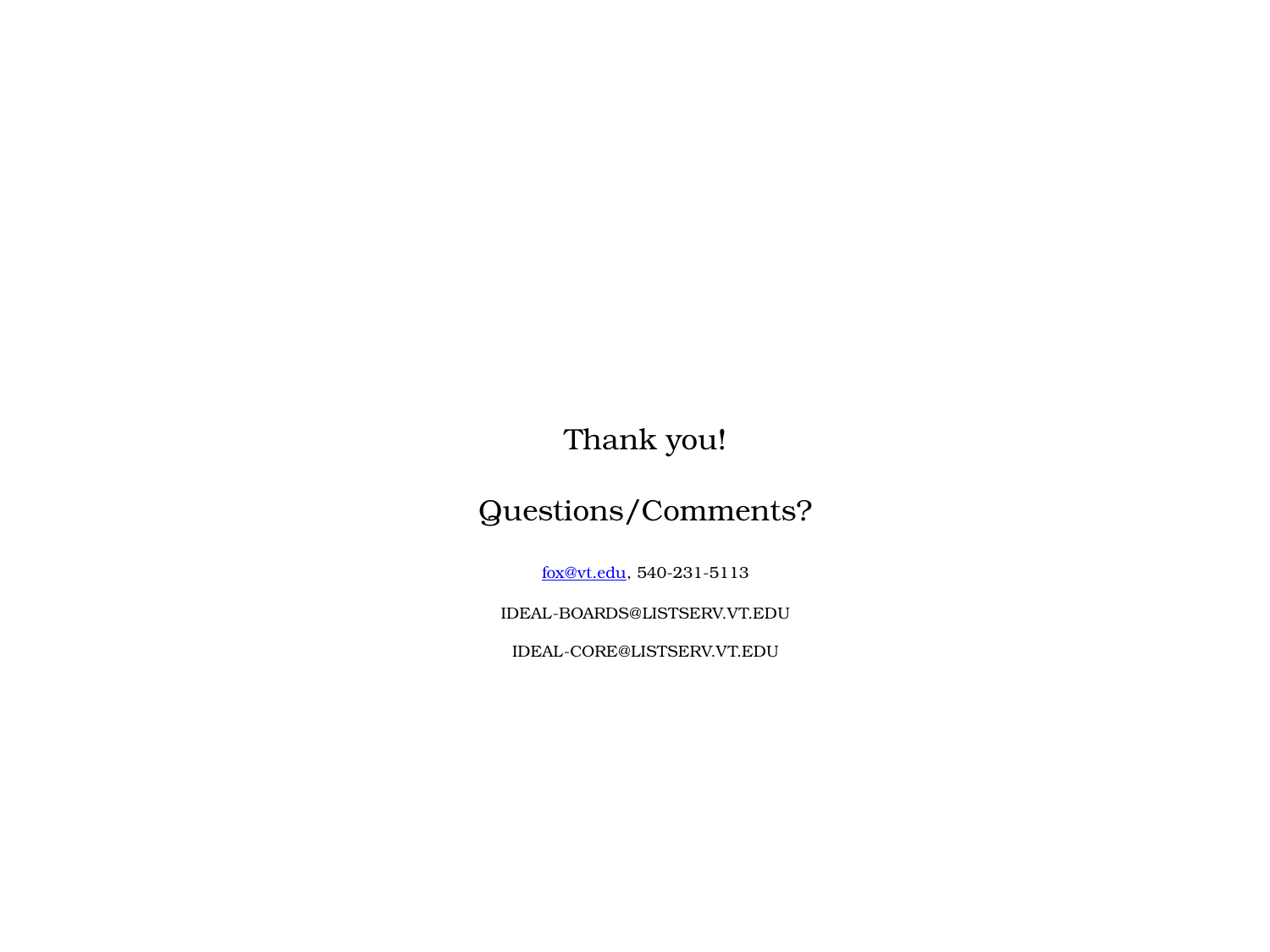

# Thank you! Questions/Comments? fox@vt.edu, 540-231-5113 IDEAL-BOARDS@LISTSERV.VT.EDU IDEAL-CORE@LISTSERV.VT.EDU